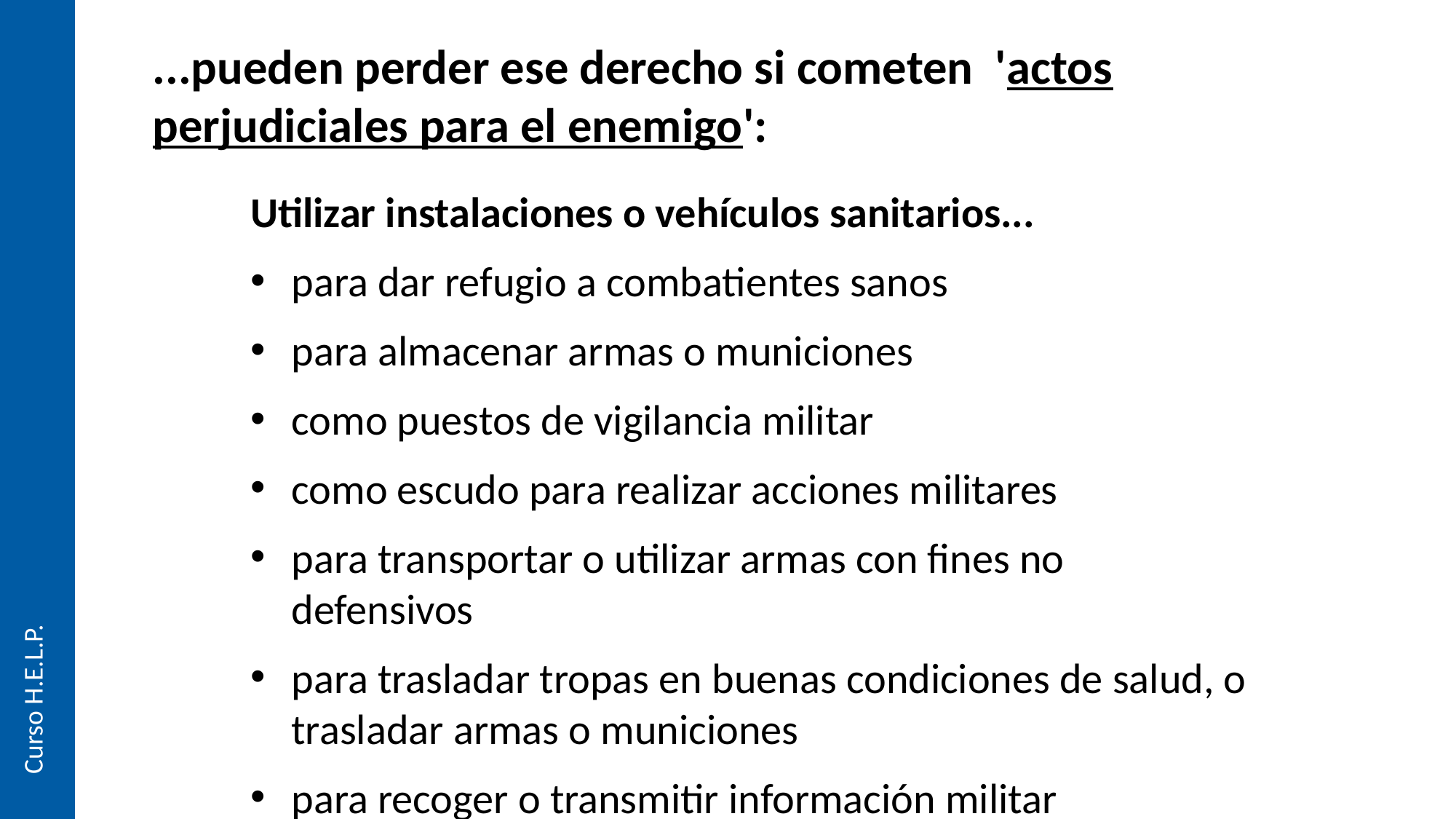

...pueden perder ese derecho si cometen  'actos perjudiciales para el enemigo':

Utilizar instalaciones o vehículos sanitarios...
para dar refugio a combatientes sanos
para almacenar armas o municiones
como puestos de vigilancia militar
como escudo para realizar acciones militares
para transportar o utilizar armas con fines no defensivos
para trasladar tropas en buenas condiciones de salud, o trasladar armas o municiones
para recoger o transmitir información militar
Curso H.E.L.P.